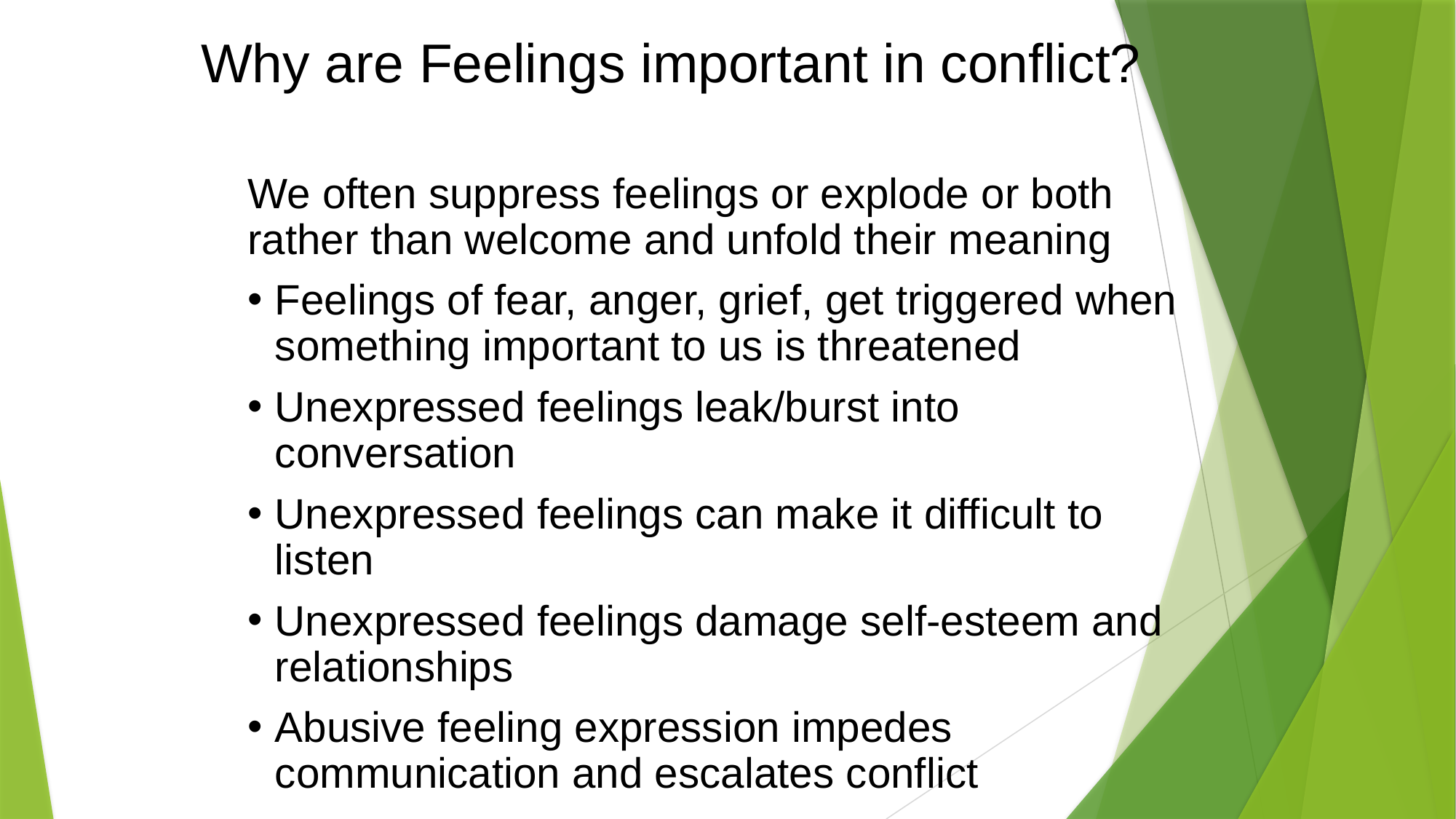

Why are Feelings important in conflict?
We often suppress feelings or explode or both rather than welcome and unfold their meaning
Feelings of fear, anger, grief, get triggered when something important to us is threatened
Unexpressed feelings leak/burst into conversation
Unexpressed feelings can make it difficult to listen
Unexpressed feelings damage self-esteem and relationships
Abusive feeling expression impedes communication and escalates conflict